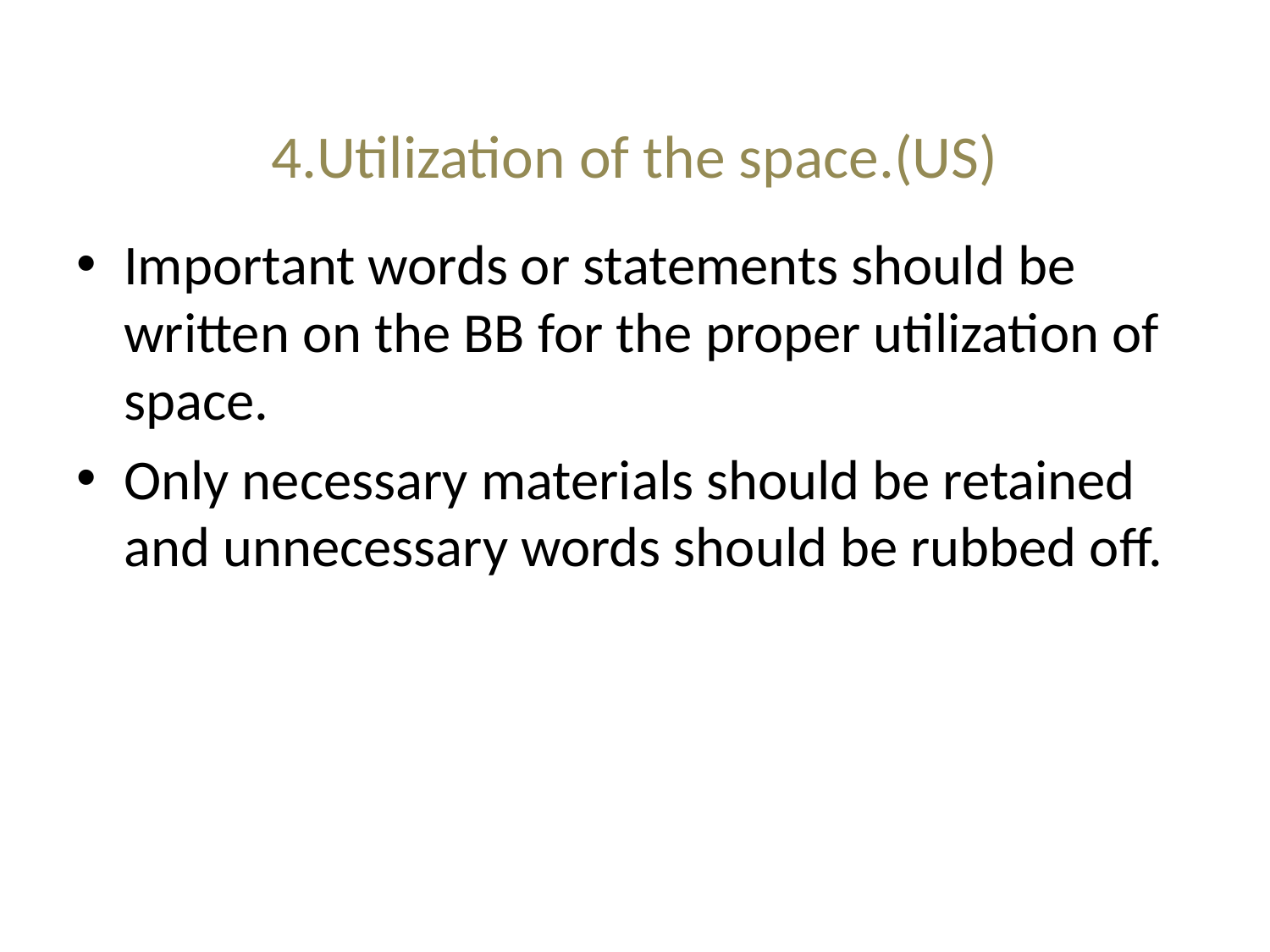

# 4.Utilization of the space.(US)
Important words or statements should be written on the BB for the proper utilization of space.
Only necessary materials should be retained and unnecessary words should be rubbed off.